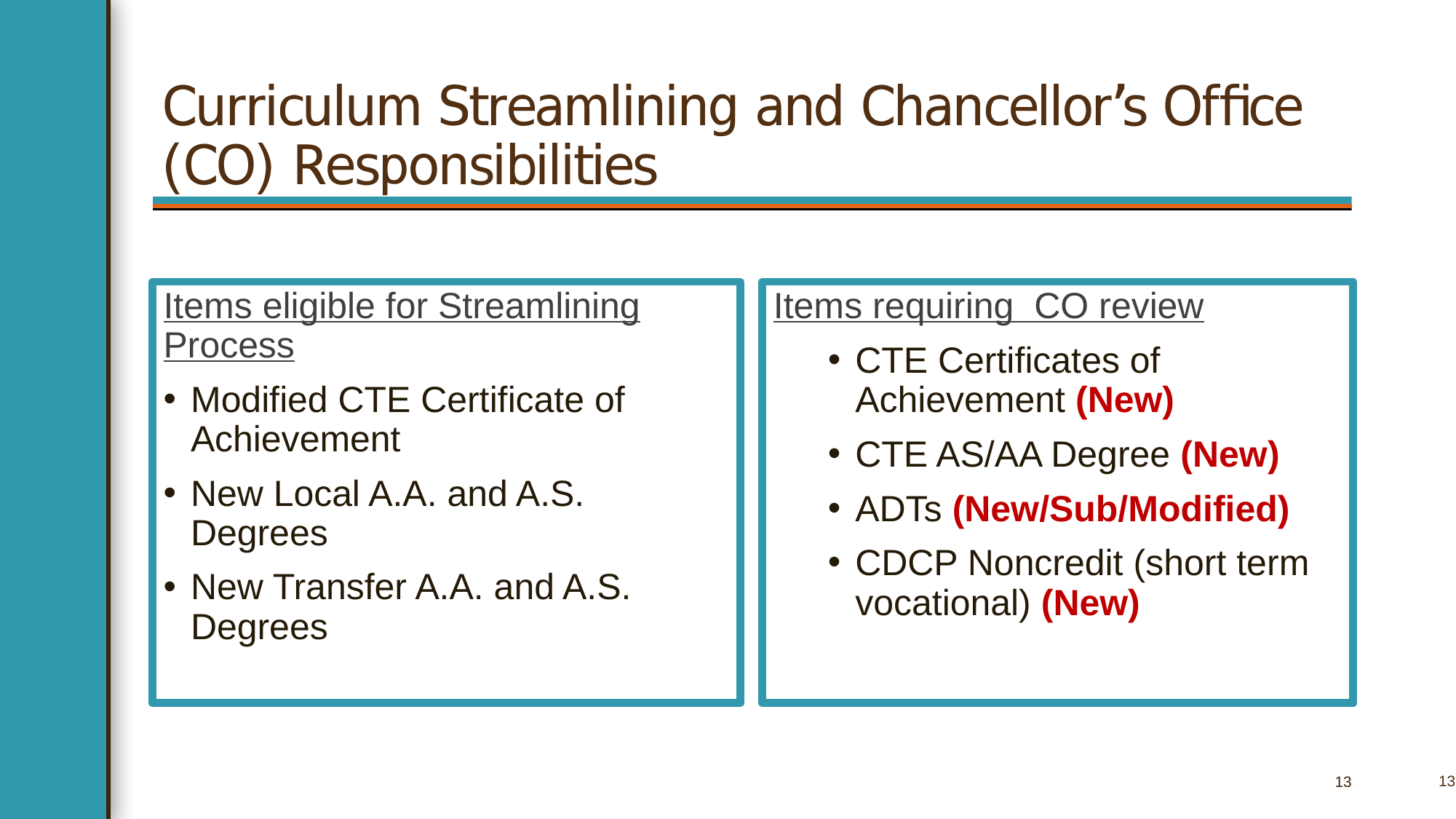

# Curriculum Streamlining and Chancellor’s Office (CO) Responsibilities
Items eligible for Streamlining Process
Modified CTE Certificate of Achievement
New Local A.A. and A.S. Degrees
New Transfer A.A. and A.S. Degrees

Items requiring  CO review
CTE Certificates of Achievement (New)
CTE AS/AA Degree (New)
ADTs (New/Sub/Modified)
CDCP Noncredit (short term vocational) (New)
13